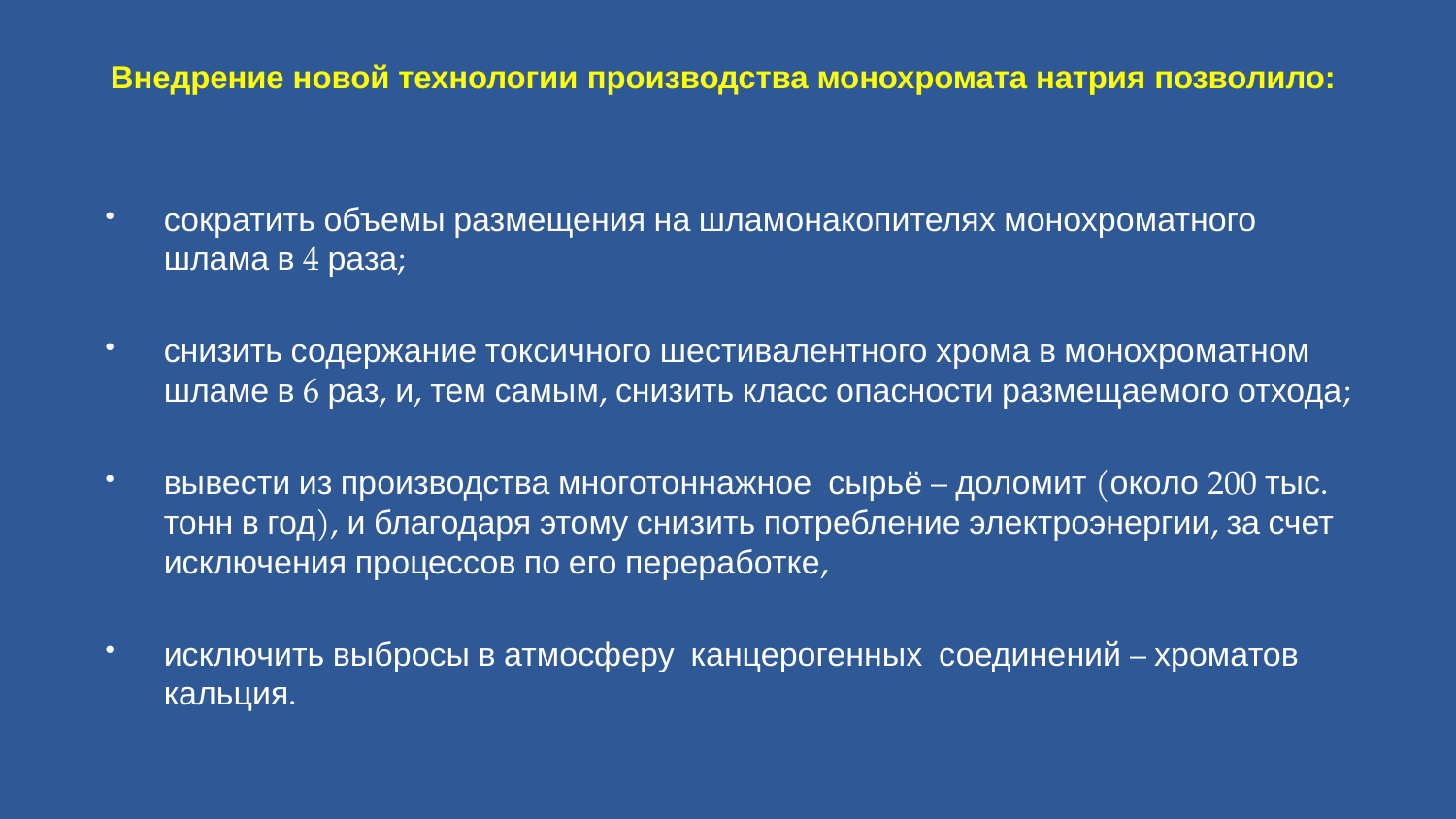

# Внедрение новой технологии производства монохромата натрия позволило:
сократить объемы размещения на шламонакопителях монохроматного шлама в 4 раза;

снизить содержание токсичного шестивалентного хрома в монохроматном шламе в 6 раз, и, тем самым, снизить класс опасности размещаемого отхода;

вывести из производства многотоннажное  сырьё – доломит (около 200 тыс. тонн в год), и благодаря этому снизить потребление электроэнергии, за счет исключения процессов по его переработке,

исключить выбросы в атмосферу  канцерогенных  соединений – хроматов кальция.